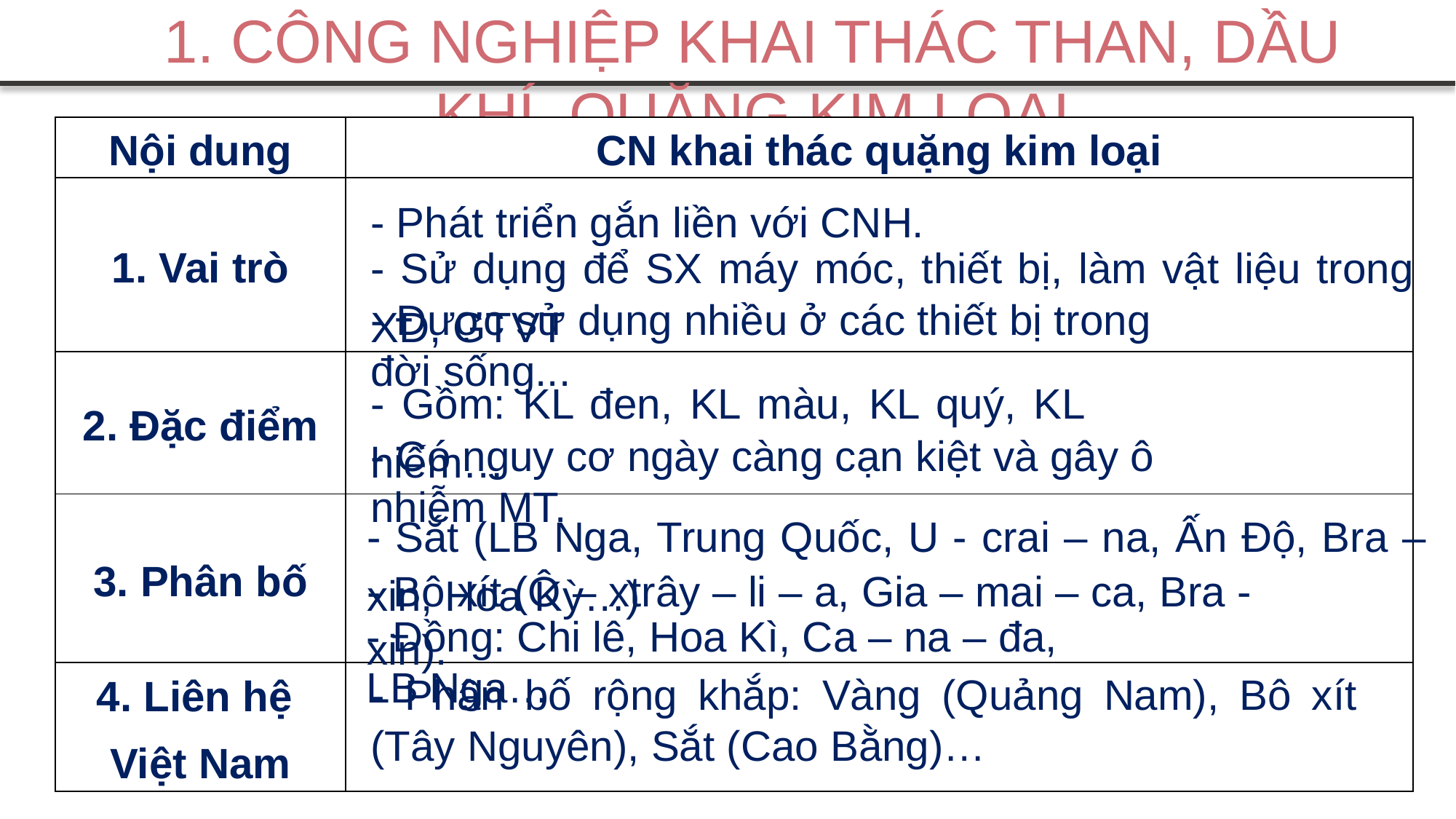

1. CÔNG NGHIỆP KHAI THÁC THAN, DẦU KHÍ, QUẶNG KIM LOẠI
| Nội dung | CN khai thác quặng kim loại |
| --- | --- |
| 1. Vai trò |  |
| 2. Đặc điểm |  |
| 3. Phân bố |  |
| 4. Liên hệ Việt Nam |  |
- Phát triển gắn liền với CNH.
- Sử dụng để SX máy móc, thiết bị, làm vật liệu trong XD, GTVT
- Được sử dụng nhiều ở các thiết bị trong đời sống...
- Gồm: KL đen, KL màu, KL quý, KL hiếm…
- Có nguy cơ ngày càng cạn kiệt và gây ô nhiễm MT.
- Sắt (LB Nga, Trung Quốc, U - crai – na, Ấn Độ, Bra – xin, Hoa Kỳ…)
- Bô xít (Ô – xtrây – li – a, Gia – mai – ca, Bra - xin).
- Đồng: Chi lê, Hoa Kì, Ca – na – đa, LB Nga…
- Phân bố rộng khắp: Vàng (Quảng Nam), Bô xít (Tây Nguyên), Sắt (Cao Bằng)…